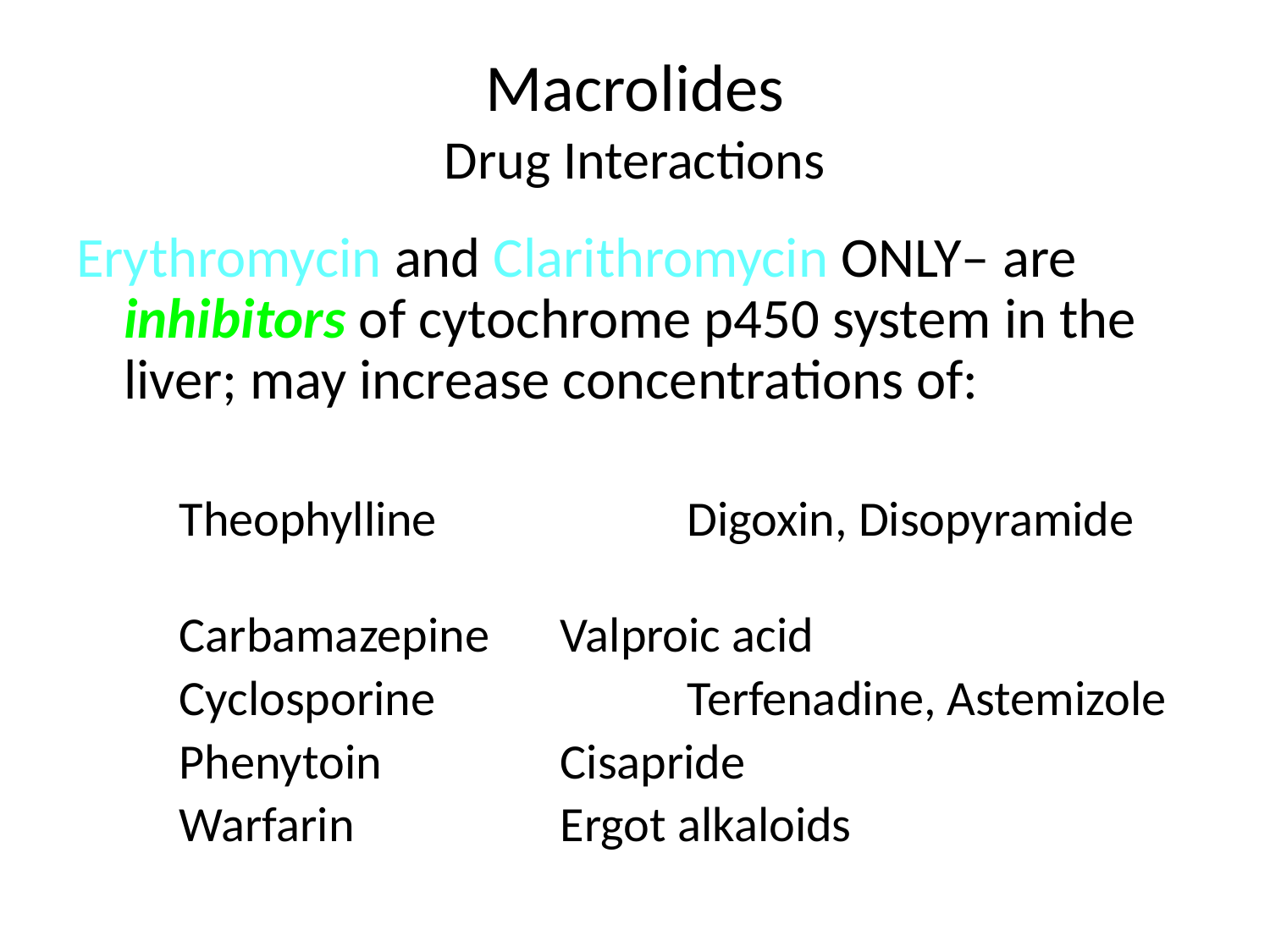

# Macrolides Drug Interactions
Erythromycin and Clarithromycin ONLY– are inhibitors of cytochrome p450 system in the liver; may increase concentrations of:

	Theophylline		Digoxin, Disopyramide
	Carbamazepine	Valproic acid
	Cyclosporine		Terfenadine, Astemizole
	Phenytoin		Cisapride
	Warfarin		Ergot alkaloids